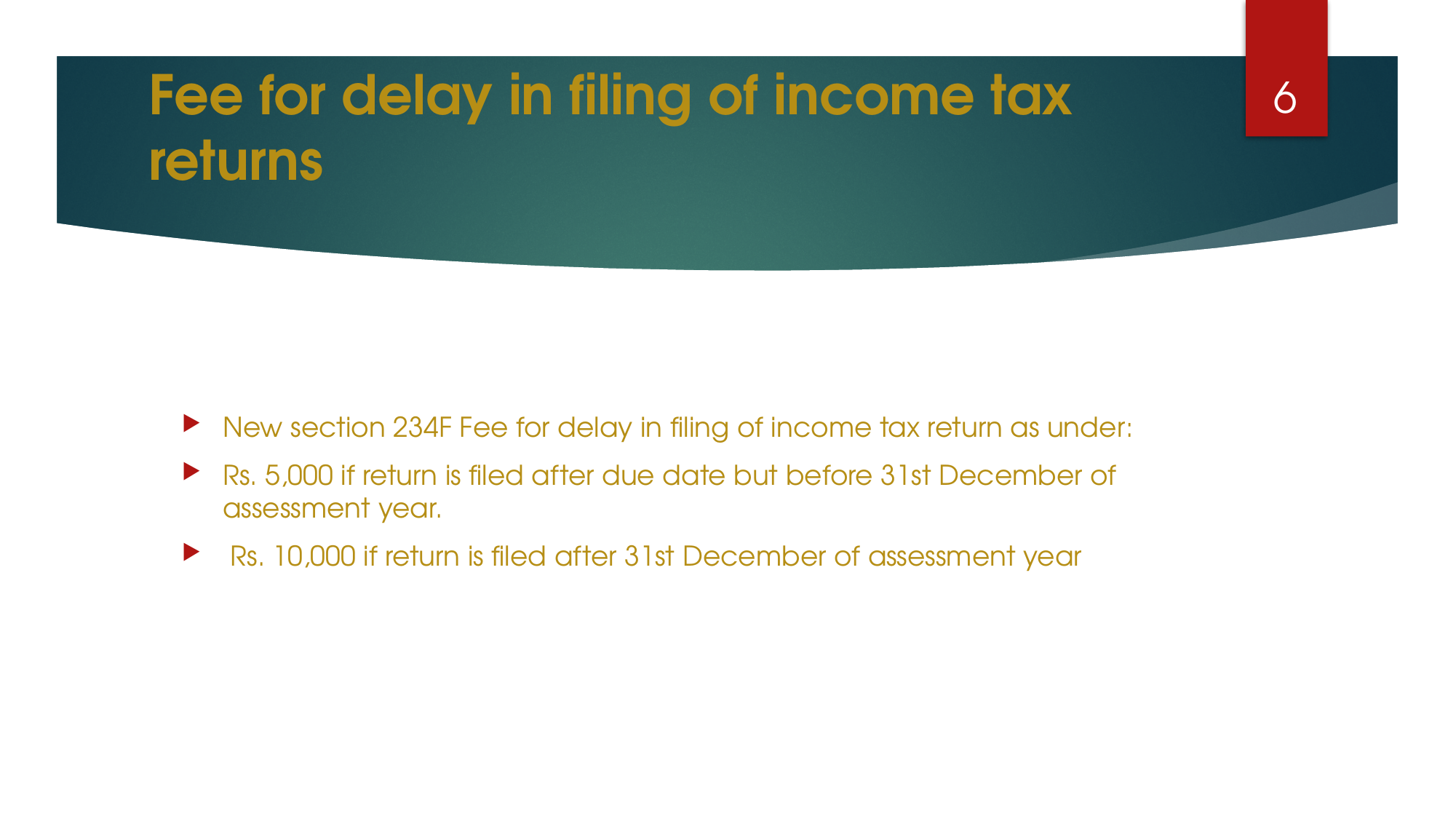

6
# Fee for delay in filing of income tax returns
New section 234F Fee for delay in filing of income tax return as under:
Rs. 5,000 if return is filed after due date but before 31st December of assessment year.
 Rs. 10,000 if return is filed after 31st December of assessment year